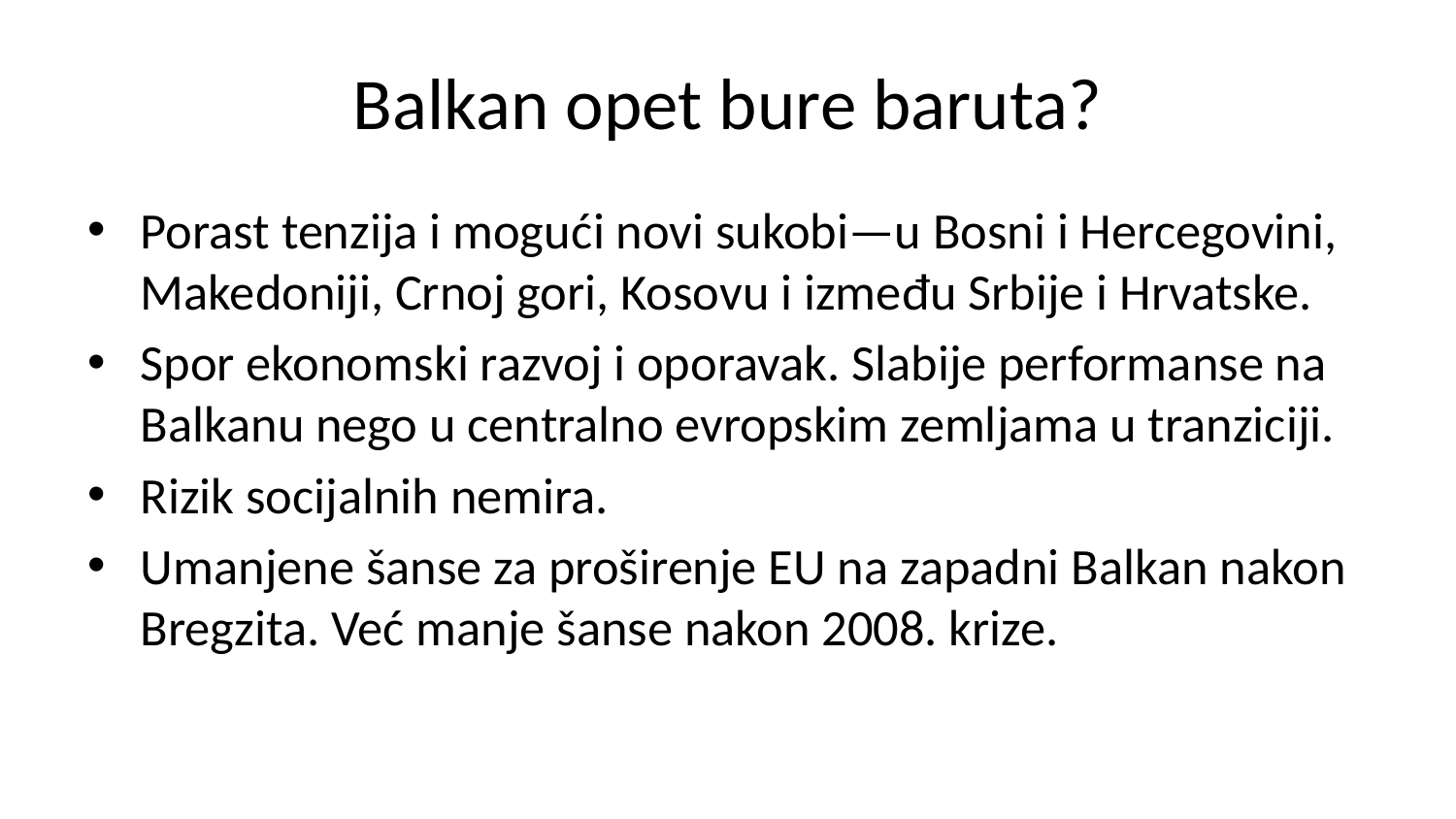

# Balkan opet bure baruta?
Porast tenzija i mogući novi sukobi—u Bosni i Hercegovini, Makedoniji, Crnoj gori, Kosovu i između Srbije i Hrvatske.
Spor ekonomski razvoj i oporavak. Slabije performanse na Balkanu nego u centralno evropskim zemljama u tranziciji.
Rizik socijalnih nemira.
Umanjene šanse za proširenje EU na zapadni Balkan nakon Bregzita. Već manje šanse nakon 2008. krize.